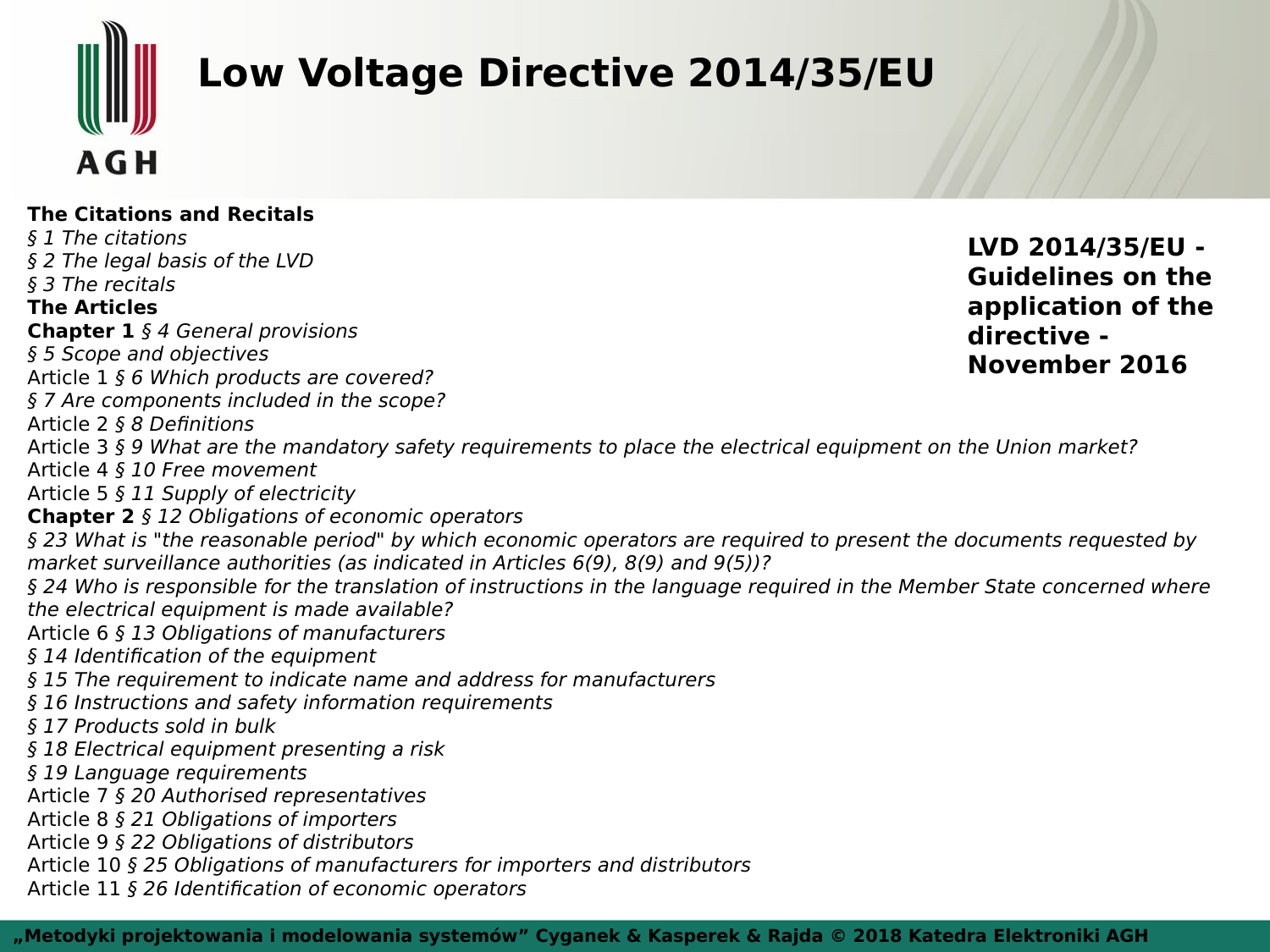

# Low Voltage Directive 2014/35/EU
The Citations and Recitals
§ 1 The citations
§ 2 The legal basis of the LVD
§ 3 The recitals
The Articles
Chapter 1 § 4 General provisions
§ 5 Scope and objectives
Article 1 § 6 Which products are covered?
§ 7 Are components included in the scope?
Article 2 § 8 Definitions
Article 3 § 9 What are the mandatory safety requirements to place the electrical equipment on the Union market?
Article 4 § 10 Free movement
Article 5 § 11 Supply of electricity
Chapter 2 § 12 Obligations of economic operators
§ 23 What is "the reasonable period" by which economic operators are required to present the documents requested by market surveillance authorities (as indicated in Articles 6(9), 8(9) and 9(5))?
§ 24 Who is responsible for the translation of instructions in the language required in the Member State concerned where the electrical equipment is made available?
Article 6 § 13 Obligations of manufacturers
§ 14 Identification of the equipment
§ 15 The requirement to indicate name and address for manufacturers
§ 16 Instructions and safety information requirements
§ 17 Products sold in bulk
§ 18 Electrical equipment presenting a risk
§ 19 Language requirements
Article 7 § 20 Authorised representatives
Article 8 § 21 Obligations of importers
Article 9 § 22 Obligations of distributors
Article 10 § 25 Obligations of manufacturers for importers and distributors
Article 11 § 26 Identification of economic operators
LVD 2014/35/EU - Guidelines on the application of the directive - November 2016
„Metodyki projektowania i modelowania systemów” Cyganek & Kasperek & Rajda © 2018 Katedra Elektroniki AGH